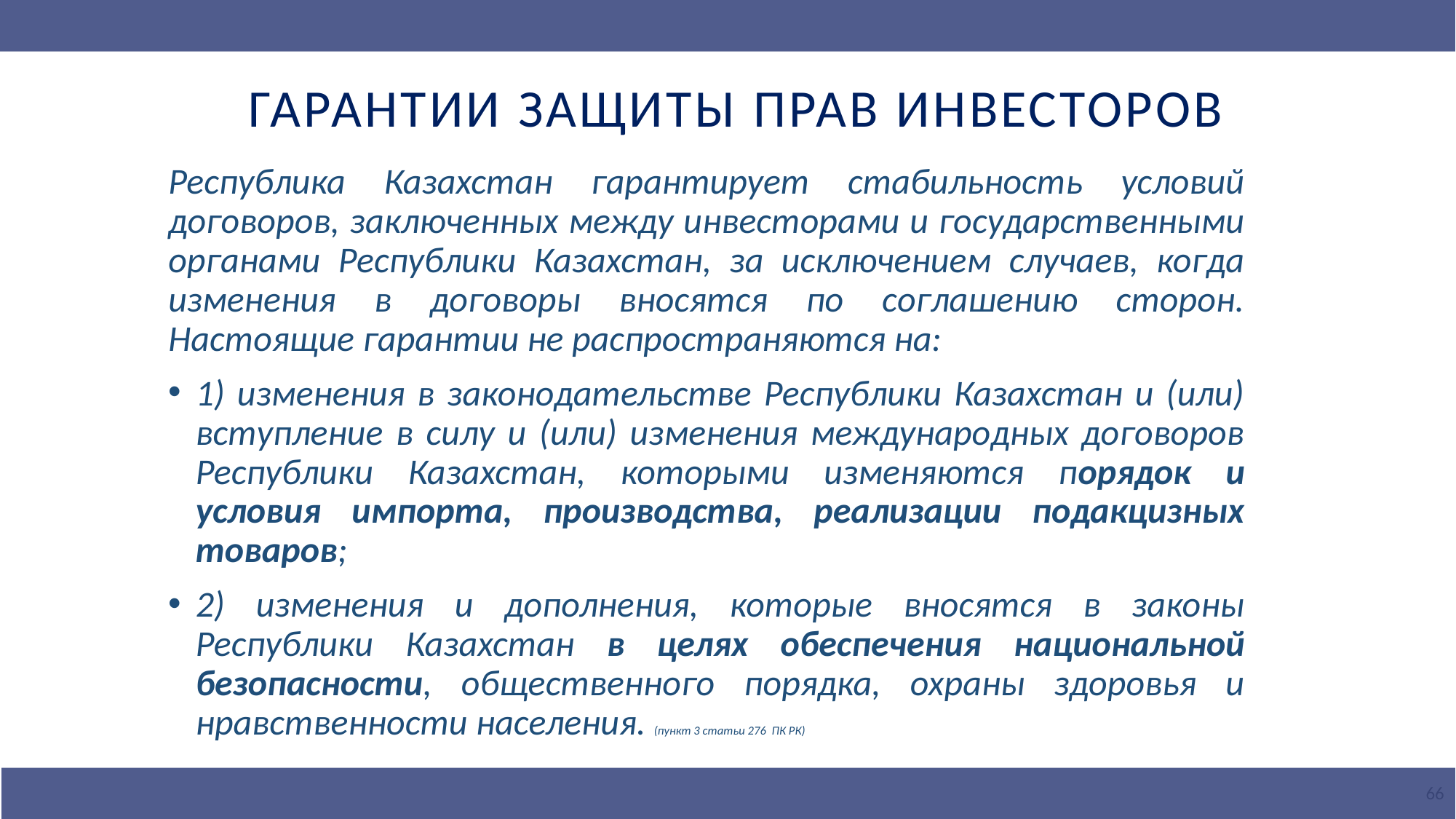

# ГАРАНТИИ ЗАЩИТЫ ПРАВ ИНВЕСТОРОВ
Республика Казахстан гарантирует стабильность условий договоров, заключенных между инвесторами и государственными органами Республики Казахстан, за исключением случаев, когда изменения в договоры вносятся по соглашению сторон. Настоящие гарантии не распространяются на:
1) изменения в законодательстве Республики Казахстан и (или) вступление в силу и (или) изменения международных договоров Республики Казахстан, которыми изменяются порядок и условия импорта, производства, реализации подакцизных товаров;
2) изменения и дополнения, которые вносятся в законы Республики Казахстан в целях обеспечения национальной безопасности, общественного порядка, охраны здоровья и нравственности населения. (пункт 3 статьи 276  ПК РК)

66